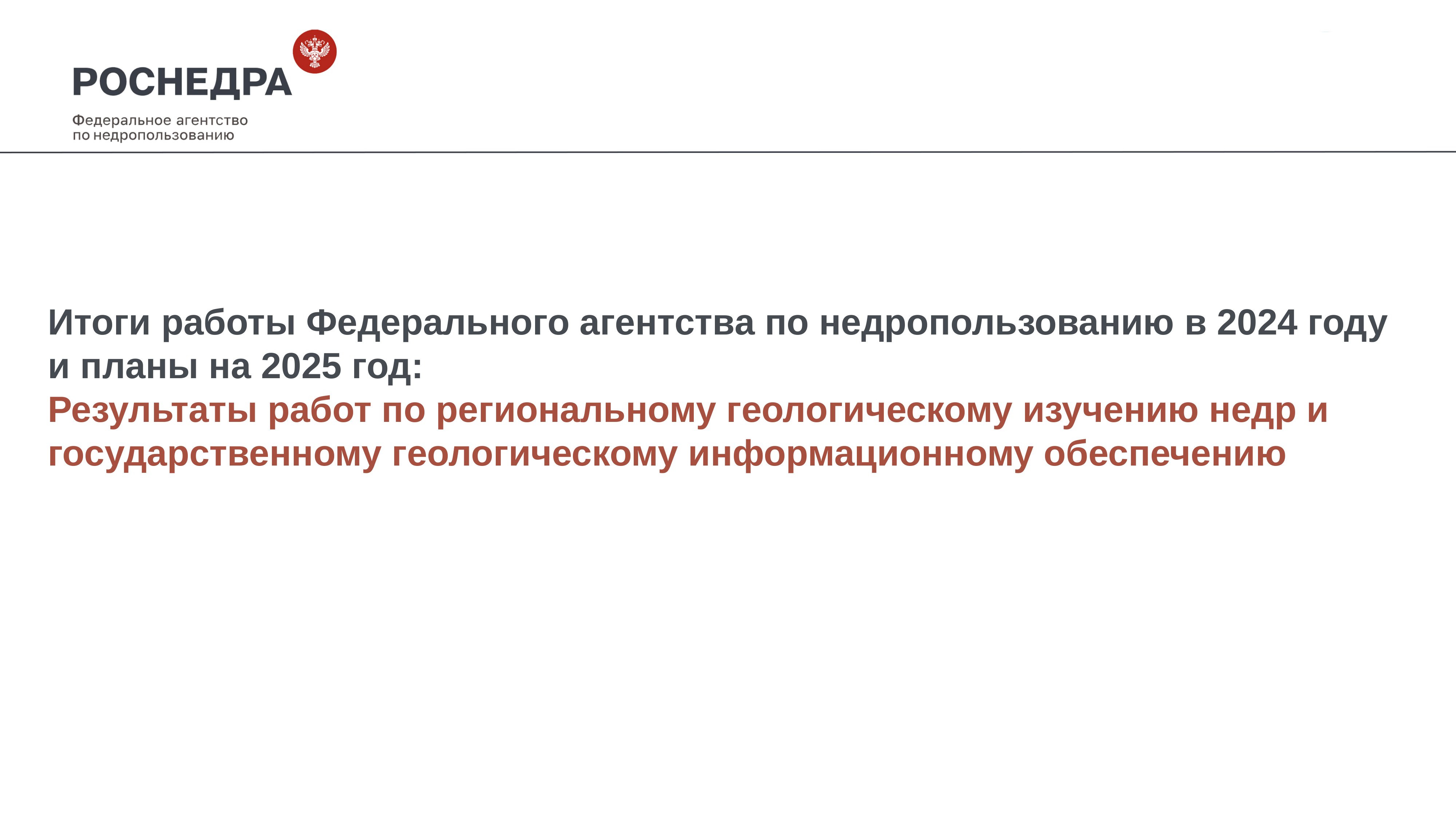

Итоги работы Федерального агентства по недропользованию в 2024 году
и планы на 2025 год:
Результаты работ по региональному геологическому изучению недр и
государственному геологическому информационному обеспечению